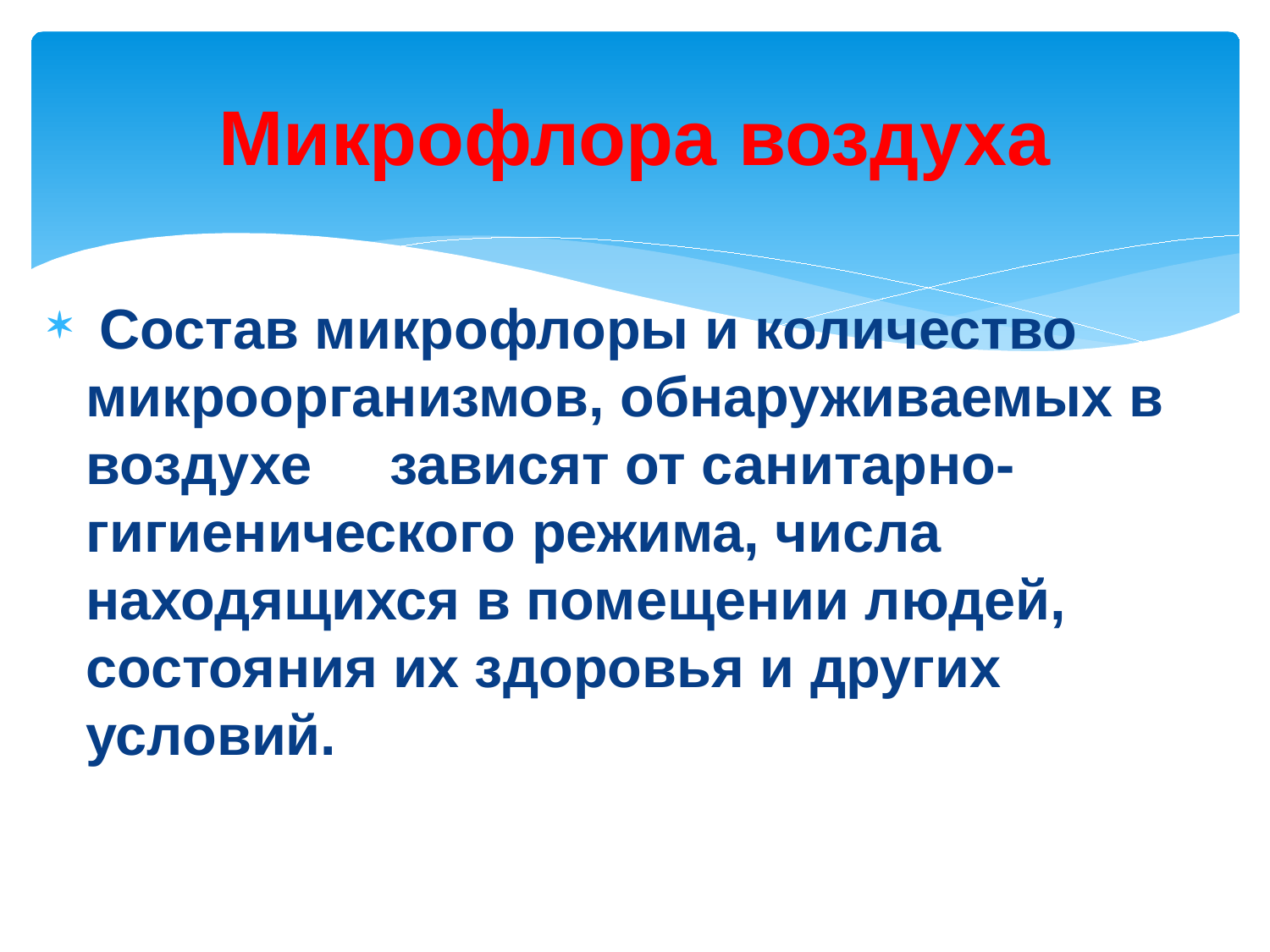

# Микрофлора воздуха
 Состав микрофлоры и количество микроорганизмов, обнаруживаемых в  воздухе     зависят от санитарно-гигиенического режима, числа находящихся в помещении людей, состояния их здоровья и других условий.